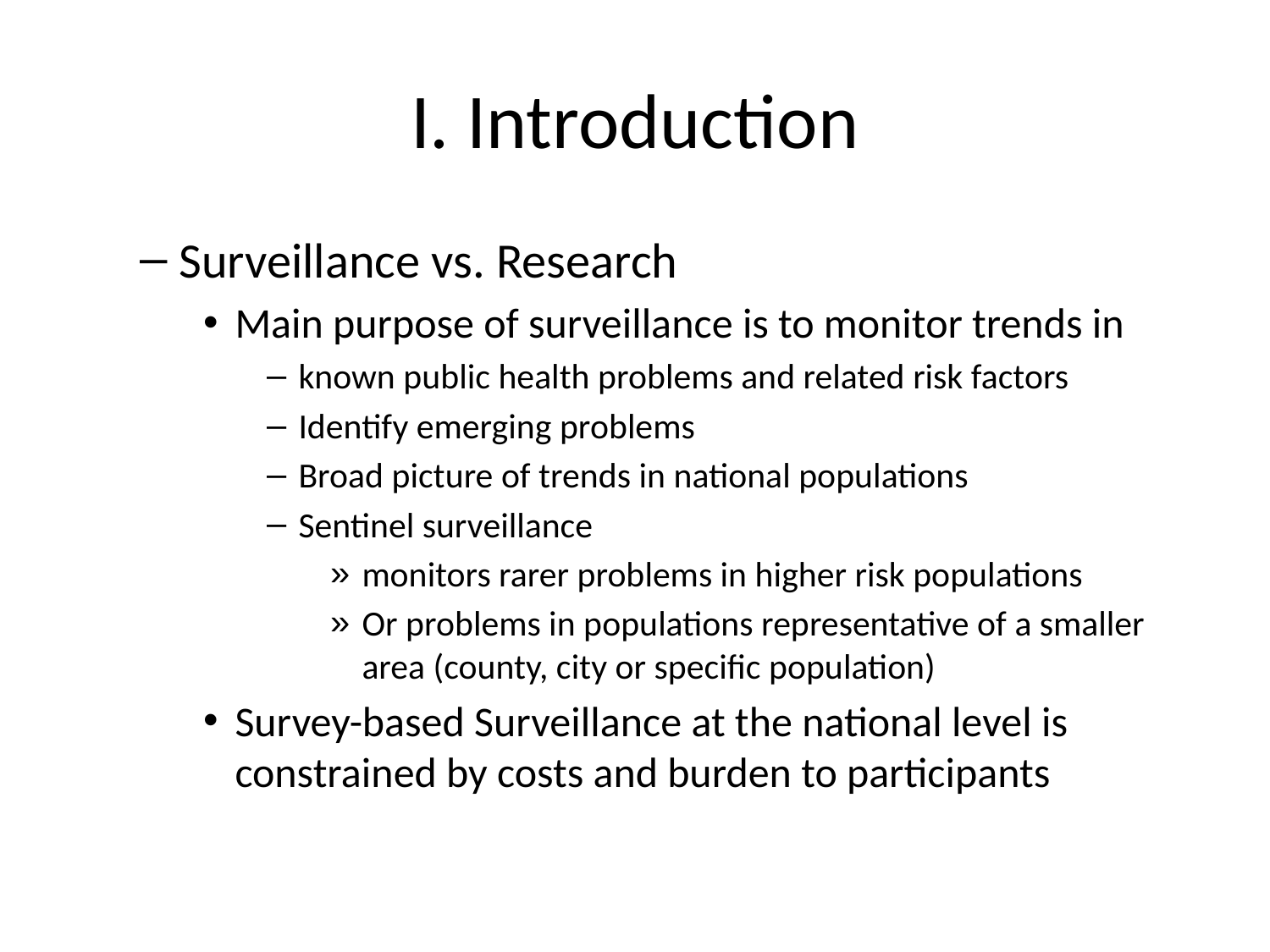

# I. Introduction
Surveillance vs. Research
Main purpose of surveillance is to monitor trends in
known public health problems and related risk factors
Identify emerging problems
Broad picture of trends in national populations
Sentinel surveillance
monitors rarer problems in higher risk populations
Or problems in populations representative of a smaller area (county, city or specific population)
Survey-based Surveillance at the national level is constrained by costs and burden to participants